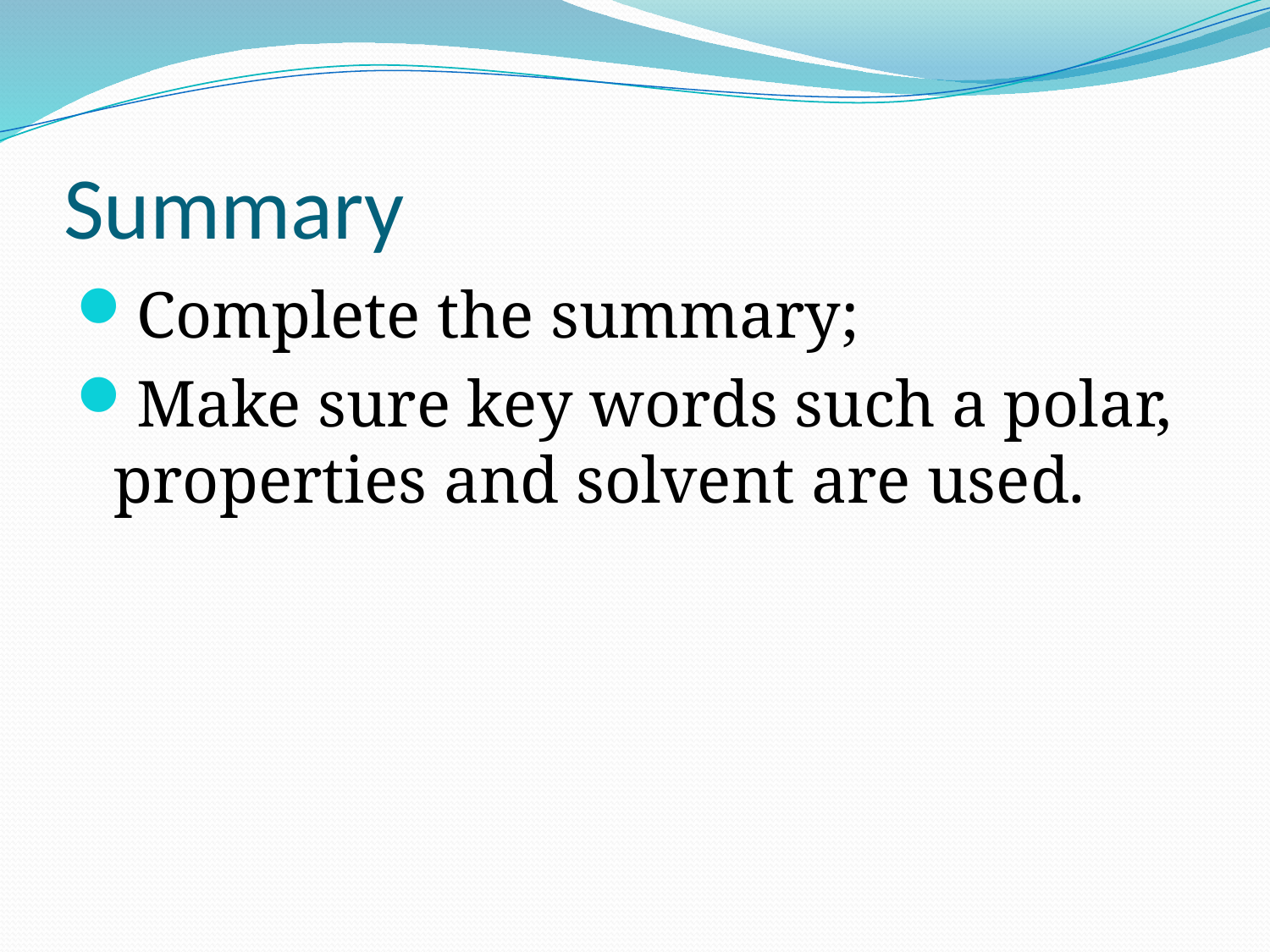

# Summary
Complete the summary;
Make sure key words such a polar, properties and solvent are used.